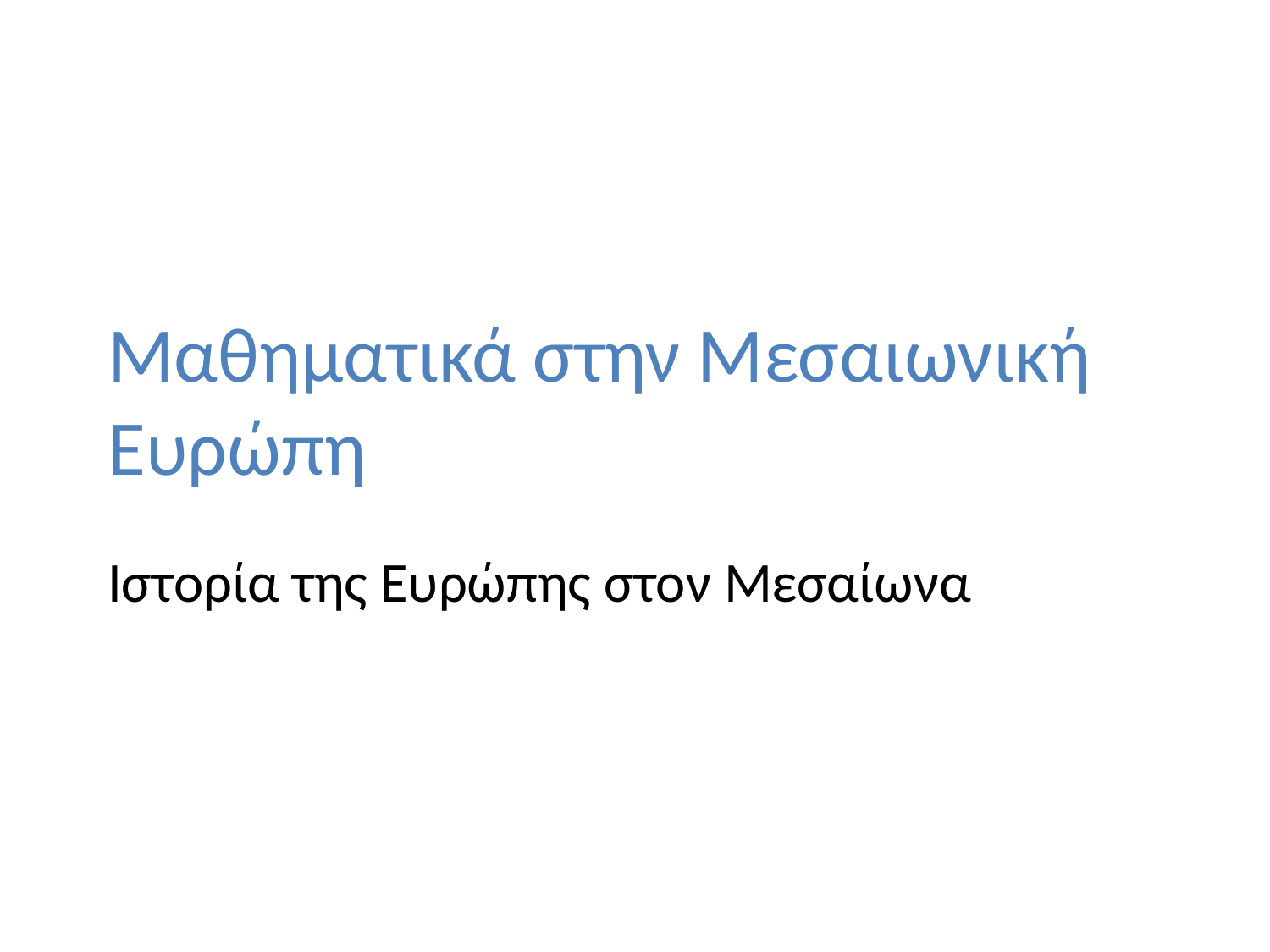

# Μαθηματικά στην Μεσαιωνική Ευρώπη
Ιστορία της Ευρώπης στον Μεσαίωνα